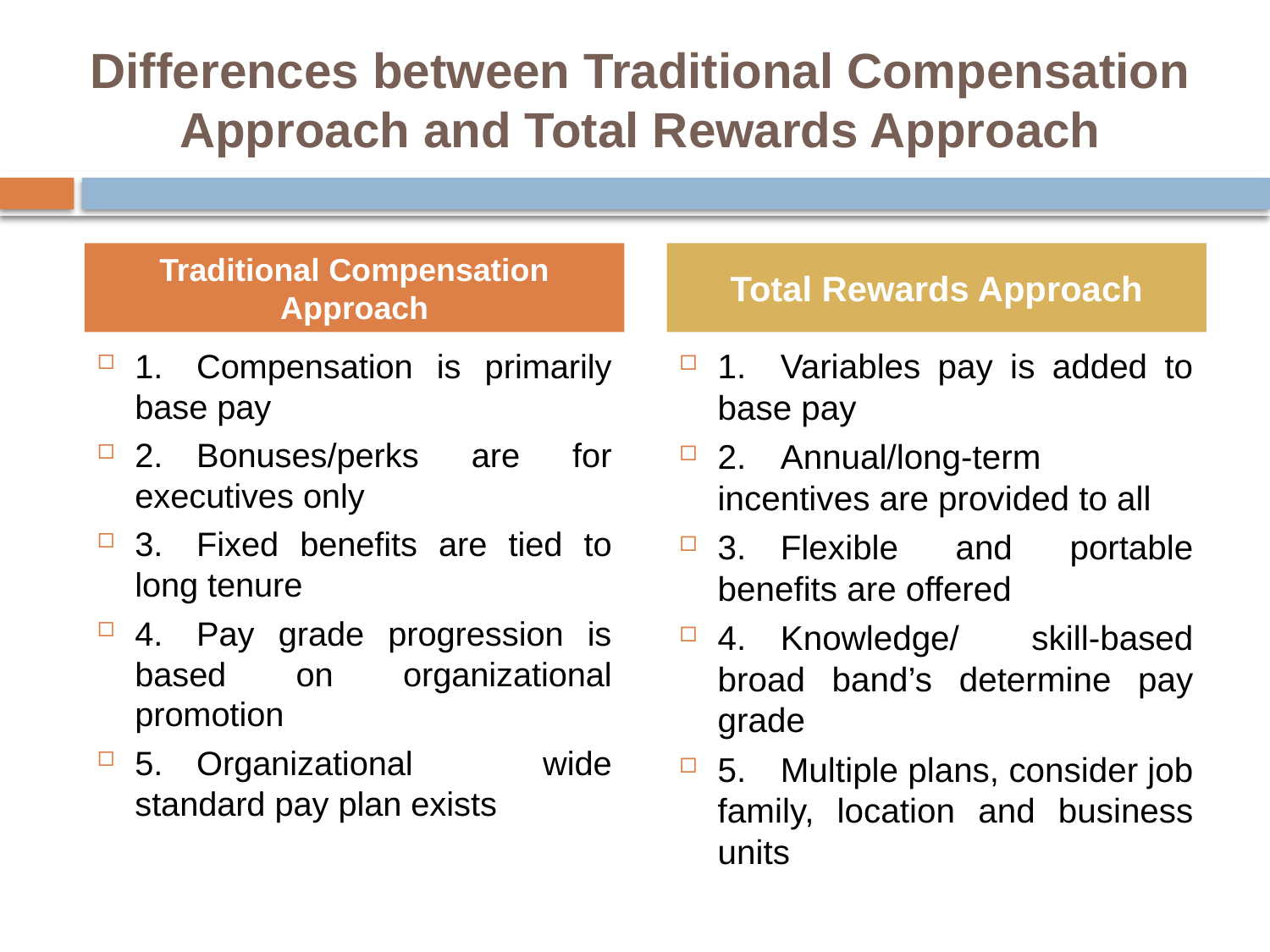

# Differences between Traditional Compensation Approach and Total Rewards Approach
Traditional Compensation Approach
Total Rewards Approach
1. Compensation is primarily base pay
2. Bonuses/perks are for executives only
3. Fixed benefits are tied to long tenure
4. Pay grade progression is based on organizational promotion
5. Organizational wide standard pay plan exists

1. Variables pay is added to base pay
2. Annual/long-term incentives are provided to all
3. Flexible and portable benefits are offered
4. Knowledge/ skill-based broad band’s determine pay grade
5. Multiple plans, consider job family, location and business units